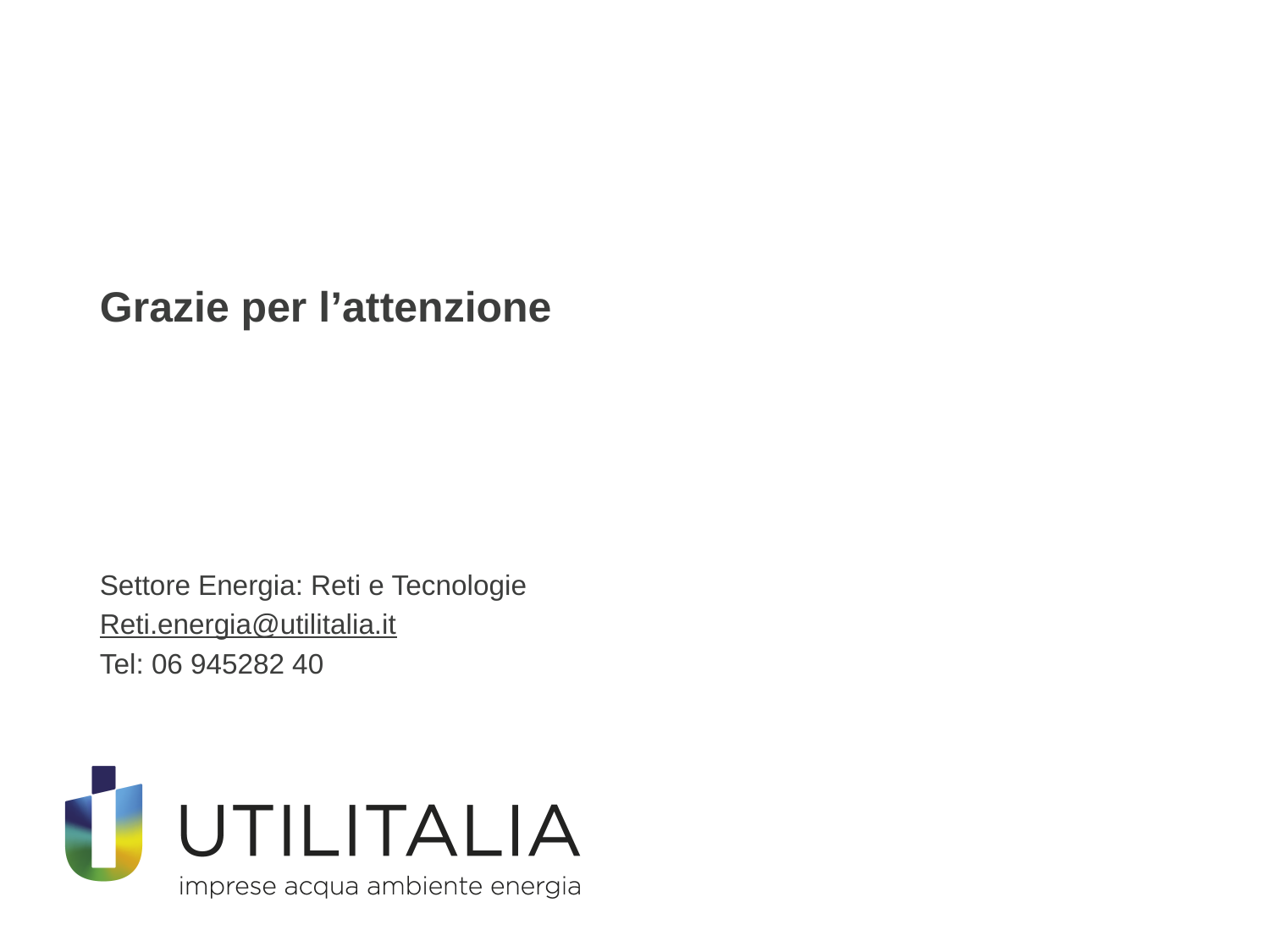

# Grazie per l’attenzione
Settore Energia: Reti e Tecnologie
Reti.energia@utilitalia.it
Tel: 06 945282 40